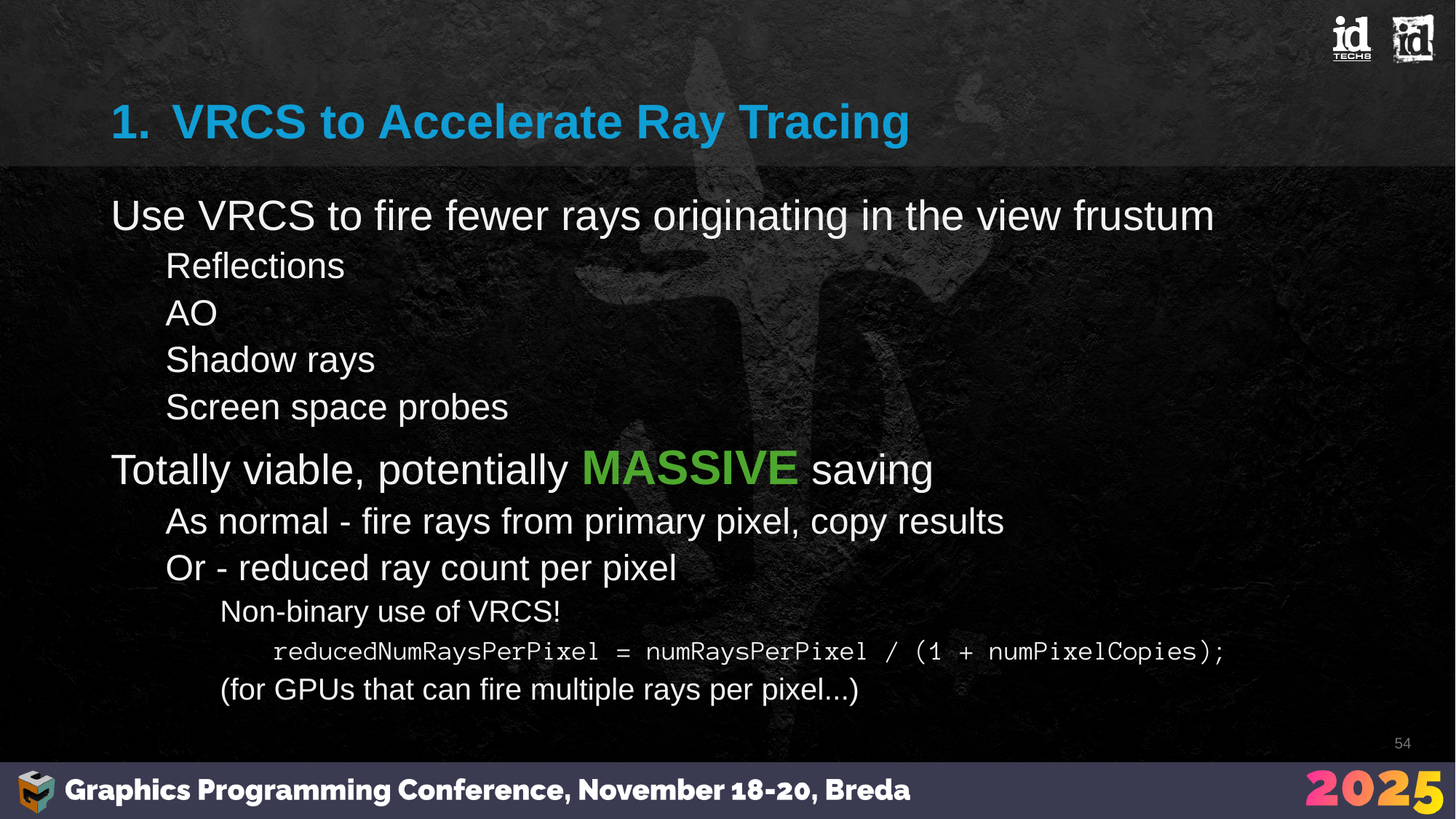

# VRCS to Accelerate Ray Tracing
Use VRCS to fire fewer rays originating in the view frustum
Reflections
AO
Shadow rays
Screen space probes
Totally viable, potentially MASSIVE saving
As normal - fire rays from primary pixel, copy results
Or - reduced ray count per pixel
Non-binary use of VRCS!
reducedNumRaysPerPixel = numRaysPerPixel / (1 + numPixelCopies);
(for GPUs that can fire multiple rays per pixel...)